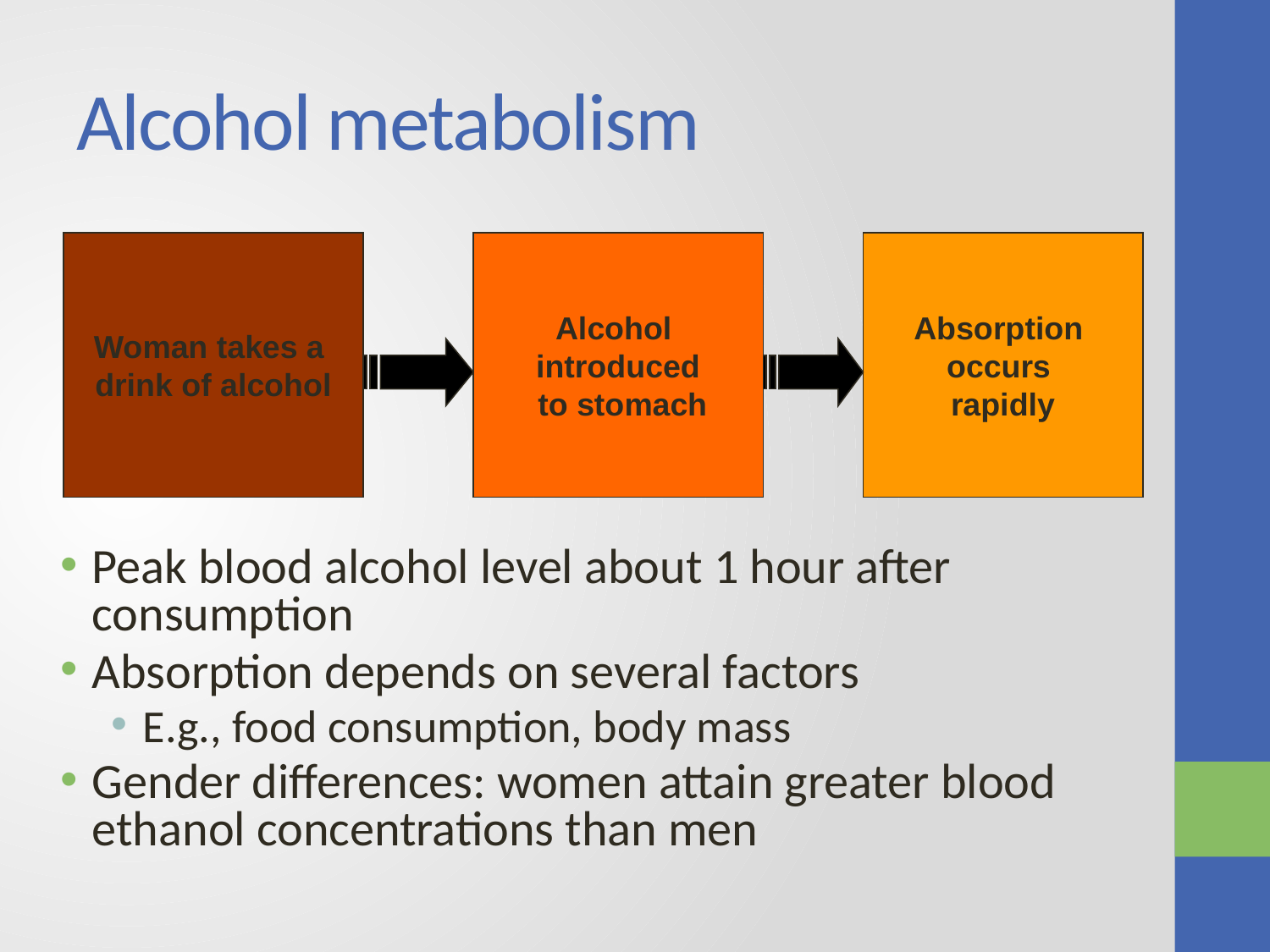

# Alcohol metabolism
Woman takes a
drink of alcohol
Alcohol
introduced
 to stomach
Absorption
occurs
rapidly

Peak blood alcohol level about 1 hour after consumption
Absorption depends on several factors
E.g., food consumption, body mass
Gender differences: women attain greater blood ethanol concentrations than men